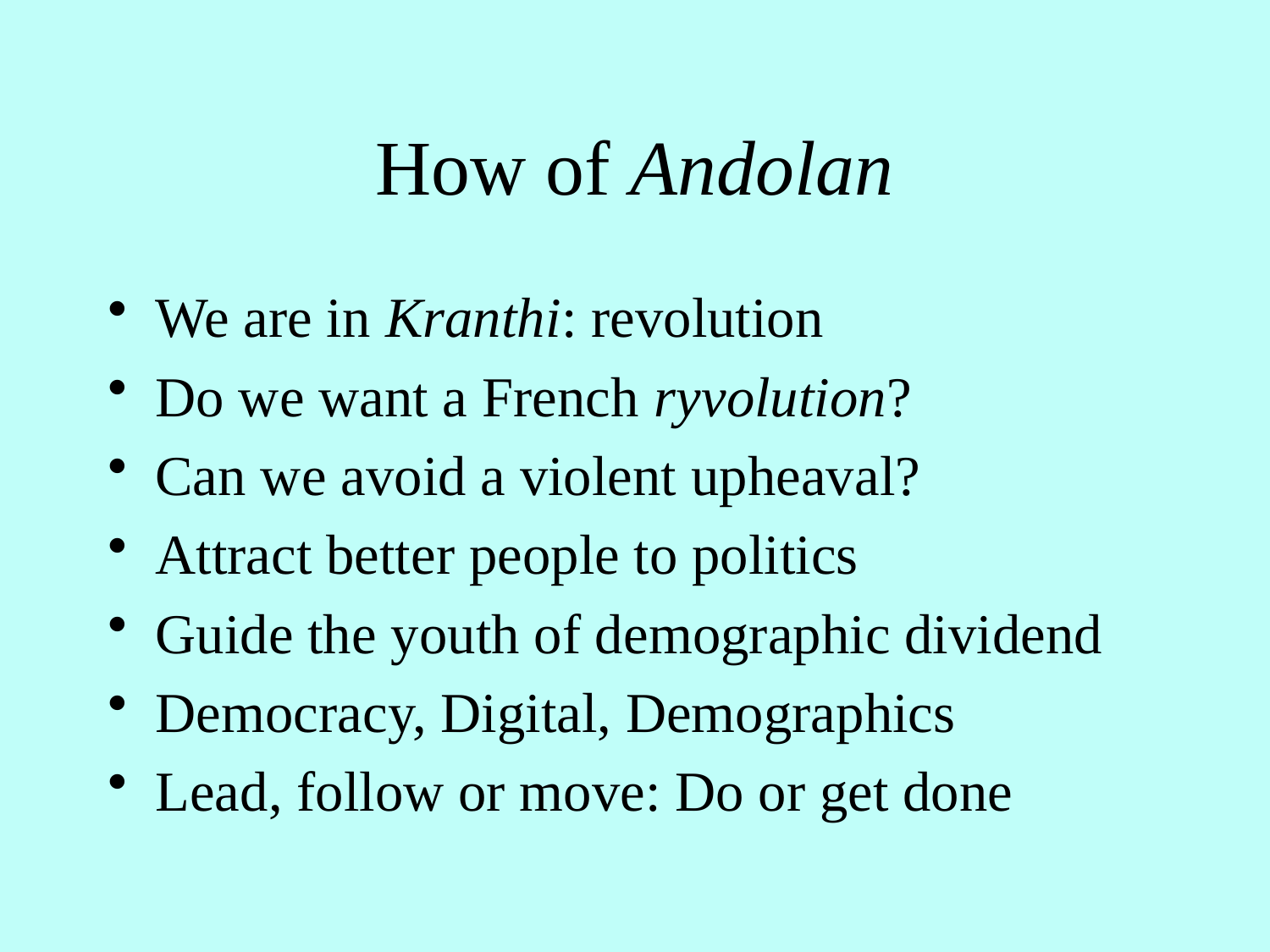

# How of Andolan
We are in Kranthi: revolution
Do we want a French ryvolution?
Can we avoid a violent upheaval?
Attract better people to politics
Guide the youth of demographic dividend
Democracy, Digital, Demographics
Lead, follow or move: Do or get done